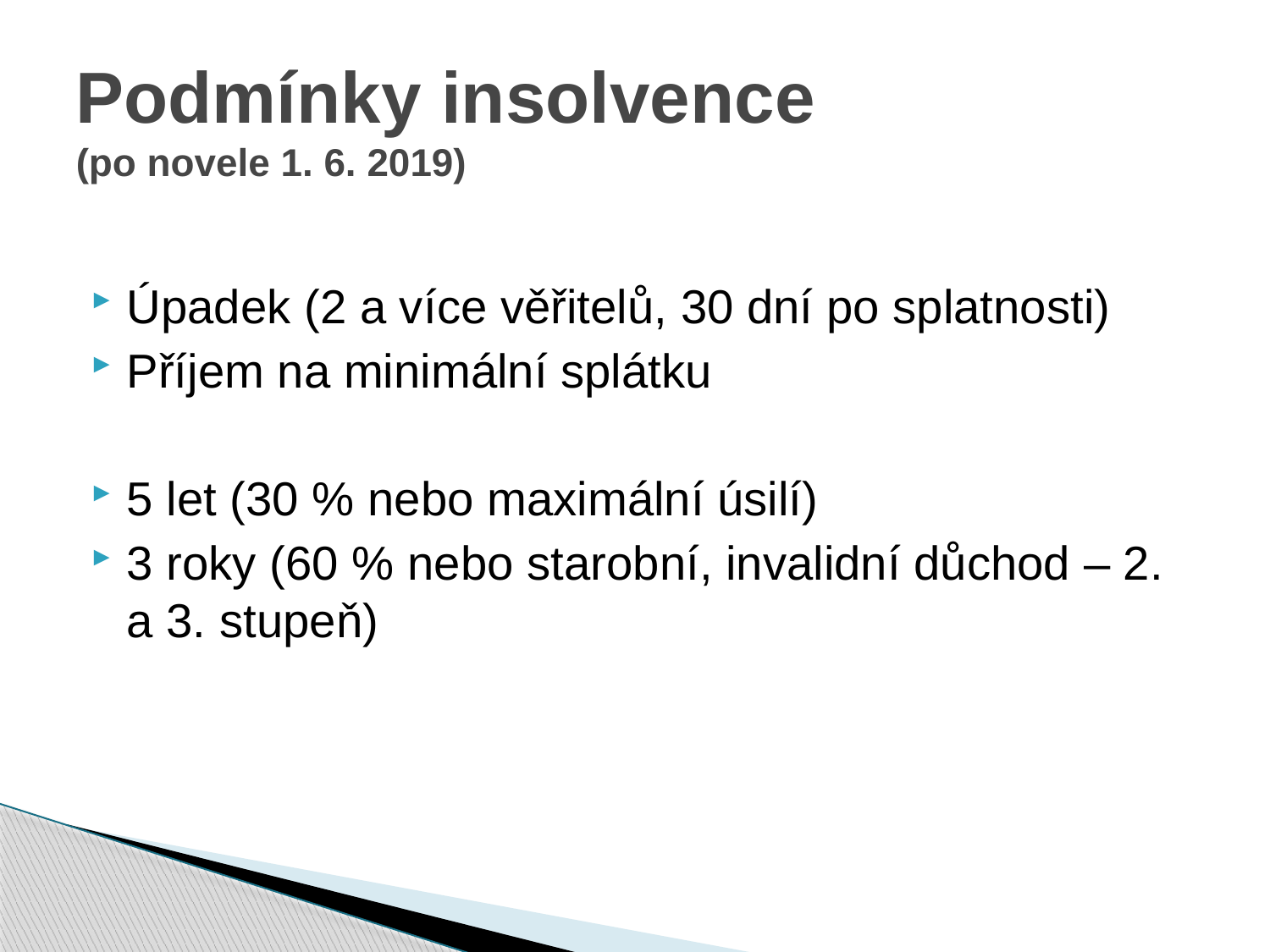

# Podmínky insolvence (po novele 1. 6. 2019)

Úpadek (2 a více věřitelů, 30 dní po splatnosti)
Příjem na minimální splátku

5 let (30 % nebo maximální úsilí)
3 roky (60 % nebo starobní, invalidní důchod – 2. a 3. stupeň)